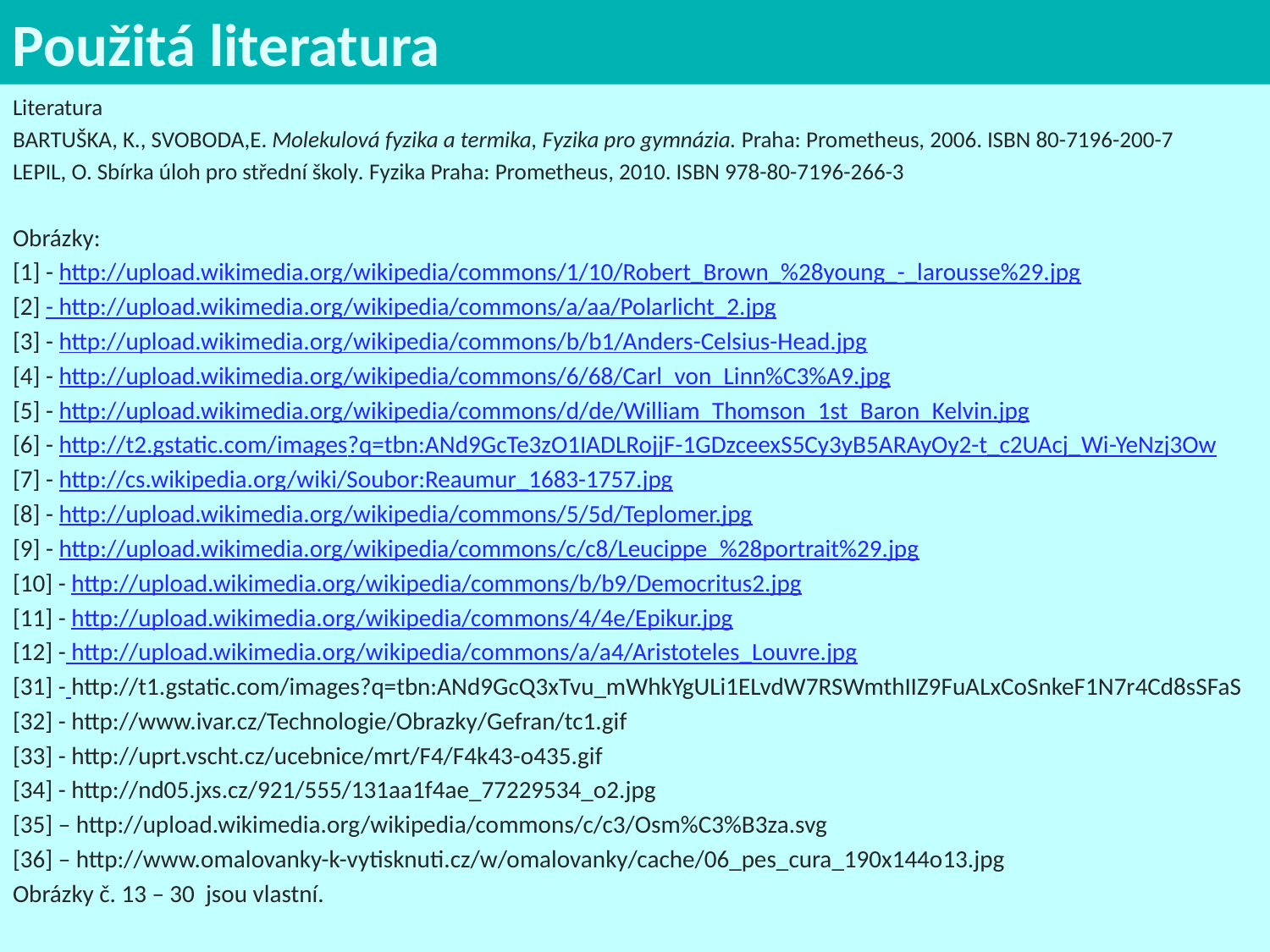

Použitá literatura
Literatura
BARTUŠKA, K., SVOBODA,E. Molekulová fyzika a termika, Fyzika pro gymnázia. Praha: Prometheus, 2006. ISBN 80-7196-200-7
LEPIL, O. Sbírka úloh pro střední školy. Fyzika Praha: Prometheus, 2010. ISBN 978-80-7196-266-3

Obrázky:
[1] - http://upload.wikimedia.org/wikipedia/commons/1/10/Robert_Brown_%28young_-_larousse%29.jpg
[2] - http://upload.wikimedia.org/wikipedia/commons/a/aa/Polarlicht_2.jpg
[3] - http://upload.wikimedia.org/wikipedia/commons/b/b1/Anders-Celsius-Head.jpg
[4] - http://upload.wikimedia.org/wikipedia/commons/6/68/Carl_von_Linn%C3%A9.jpg
[5] - http://upload.wikimedia.org/wikipedia/commons/d/de/William_Thomson_1st_Baron_Kelvin.jpg
[6] - http://t2.gstatic.com/images?q=tbn:ANd9GcTe3zO1IADLRojjF-1GDzceexS5Cy3yB5ARAyOy2-t_c2UAcj_Wi-YeNzj3Ow
[7] - http://cs.wikipedia.org/wiki/Soubor:Reaumur_1683-1757.jpg
[8] - http://upload.wikimedia.org/wikipedia/commons/5/5d/Teplomer.jpg
[9] - http://upload.wikimedia.org/wikipedia/commons/c/c8/Leucippe_%28portrait%29.jpg
[10] - http://upload.wikimedia.org/wikipedia/commons/b/b9/Democritus2.jpg
[11] - http://upload.wikimedia.org/wikipedia/commons/4/4e/Epikur.jpg
[12] - http://upload.wikimedia.org/wikipedia/commons/a/a4/Aristoteles_Louvre.jpg
[31] - http://t1.gstatic.com/images?q=tbn:ANd9GcQ3xTvu_mWhkYgULi1ELvdW7RSWmthIIZ9FuALxCoSnkeF1N7r4Cd8sSFaS
[32] - http://www.ivar.cz/Technologie/Obrazky/Gefran/tc1.gif
[33] - http://uprt.vscht.cz/ucebnice/mrt/F4/F4k43-o435.gif
[34] - http://nd05.jxs.cz/921/555/131aa1f4ae_77229534_o2.jpg
[35] – http://upload.wikimedia.org/wikipedia/commons/c/c3/Osm%C3%B3za.svg
[36] – http://www.omalovanky-k-vytisknuti.cz/w/omalovanky/cache/06_pes_cura_190x144o13.jpg
Obrázky č. 13 – 30  jsou vlastní.